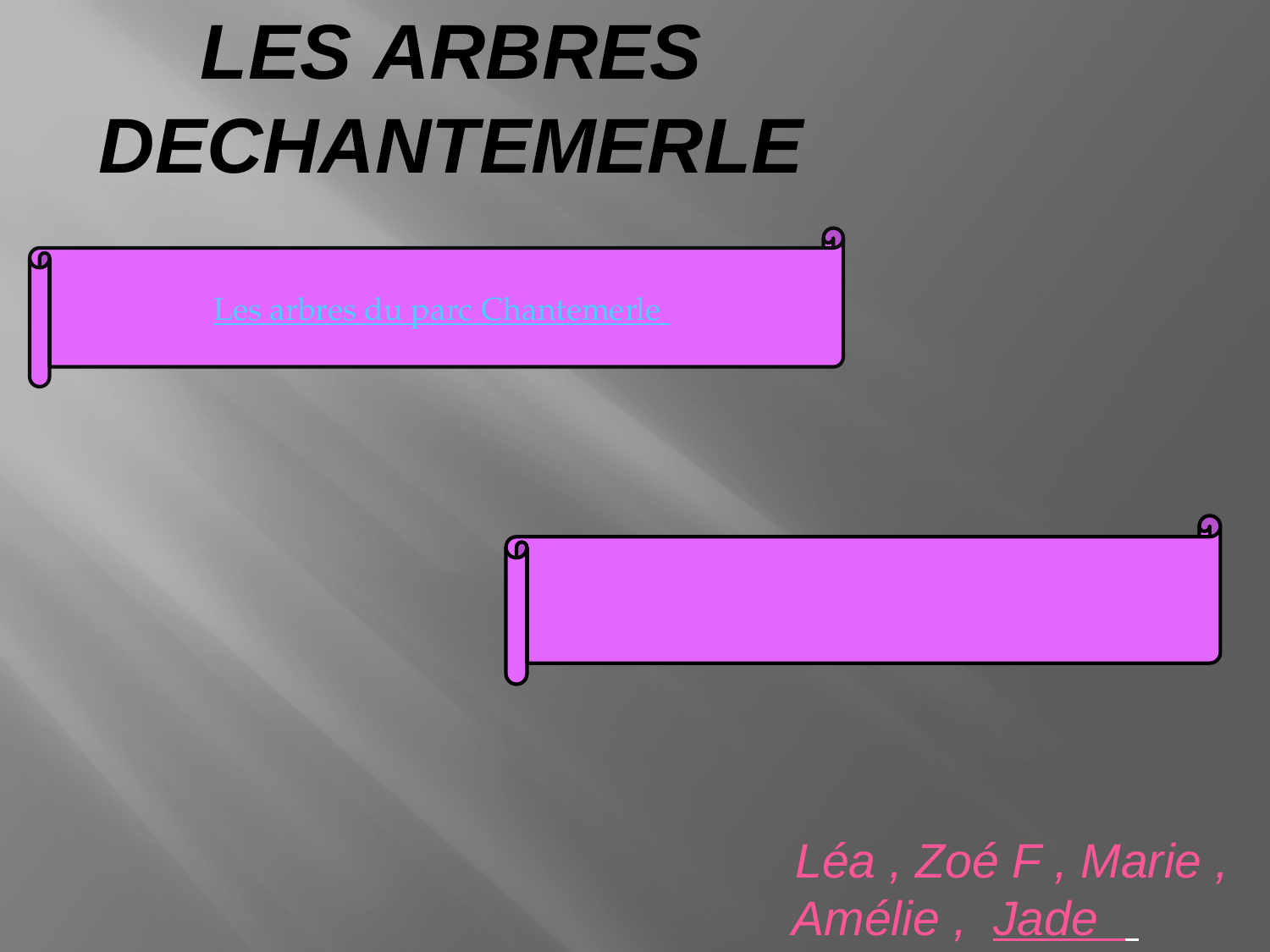

# Les arbres deChantemerle
Les arbres du parc Chantemerle

Léa , Zoé F , Marie , Amélie ,  Jade